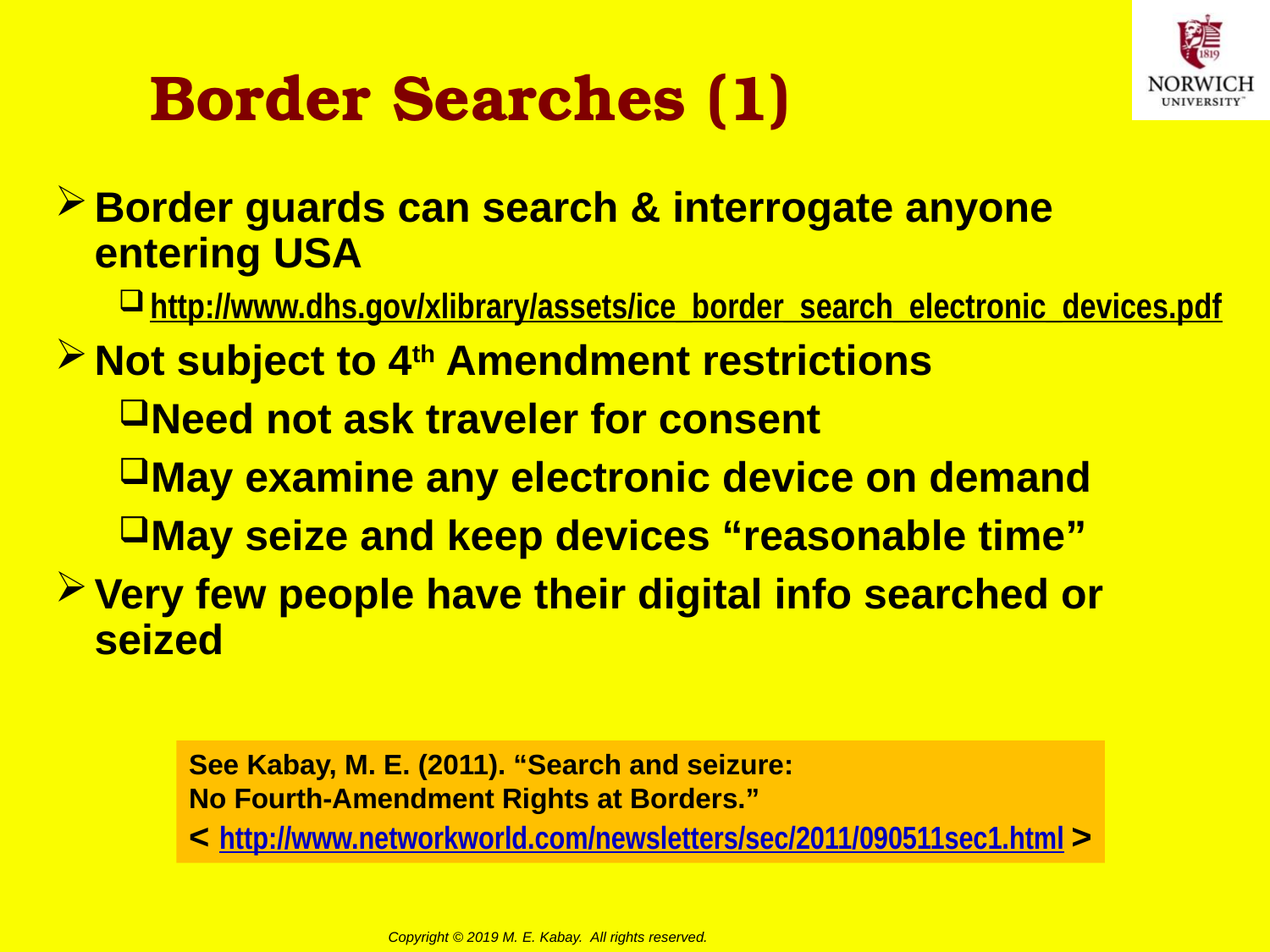

# Border Searches (1)
Border guards can search & interrogate anyone entering USA
http://www.dhs.gov/xlibrary/assets/ice_border_search_electronic_devices.pdf
Not subject to 4th Amendment restrictions
Need not ask traveler for consent
May examine any electronic device on demand
May seize and keep devices “reasonable time”
Very few people have their digital info searched or seized
See Kabay, M. E. (2011). “Search and seizure:
No Fourth-Amendment Rights at Borders.”
< http://www.networkworld.com/newsletters/sec/2011/090511sec1.html >